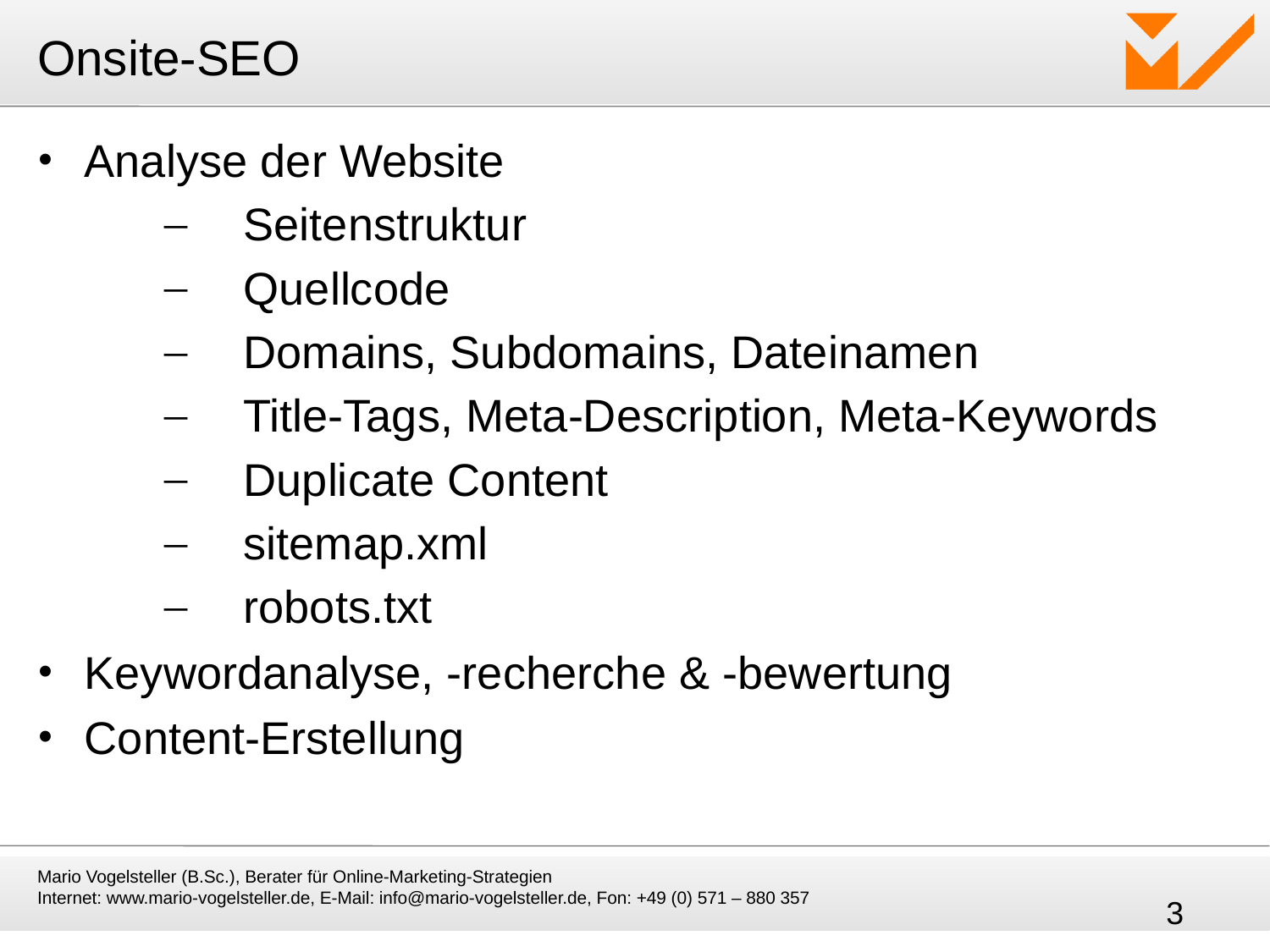

# Onsite-SEO
Analyse der Website
Seitenstruktur
Quellcode
Domains, Subdomains, Dateinamen
Title-Tags, Meta-Description, Meta-Keywords
Duplicate Content
sitemap.xml
robots.txt
Keywordanalyse, -recherche & -bewertung
Content-Erstellung

Mario Vogelsteller (B.Sc.), Berater für Online-Marketing-Strategien
Internet: www.mario-vogelsteller.de, E-Mail: info@mario-vogelsteller.de, Fon: +49 (0) 571 – 880 357
3